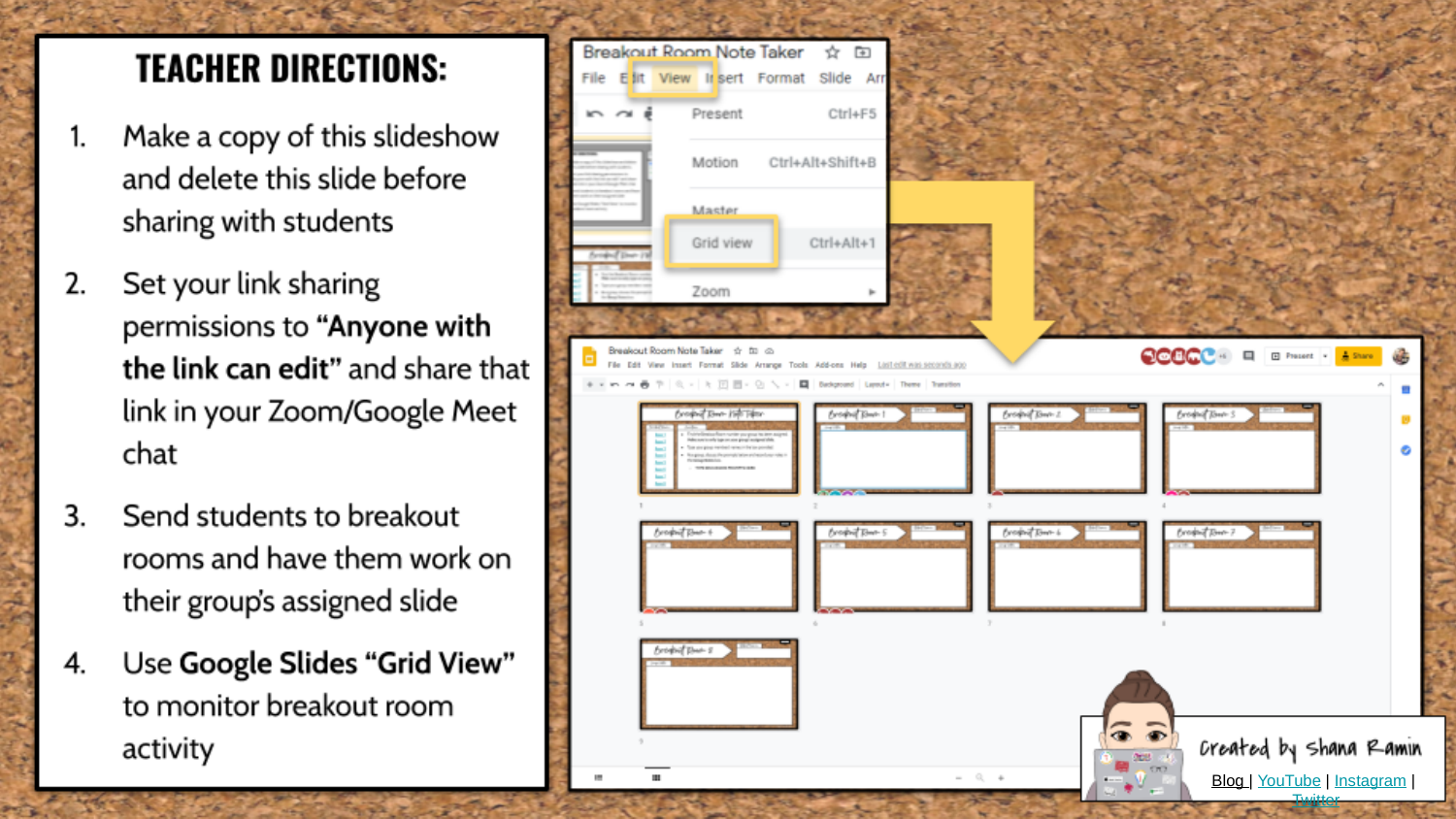

Blog | YouTube | Instagram | Twitter